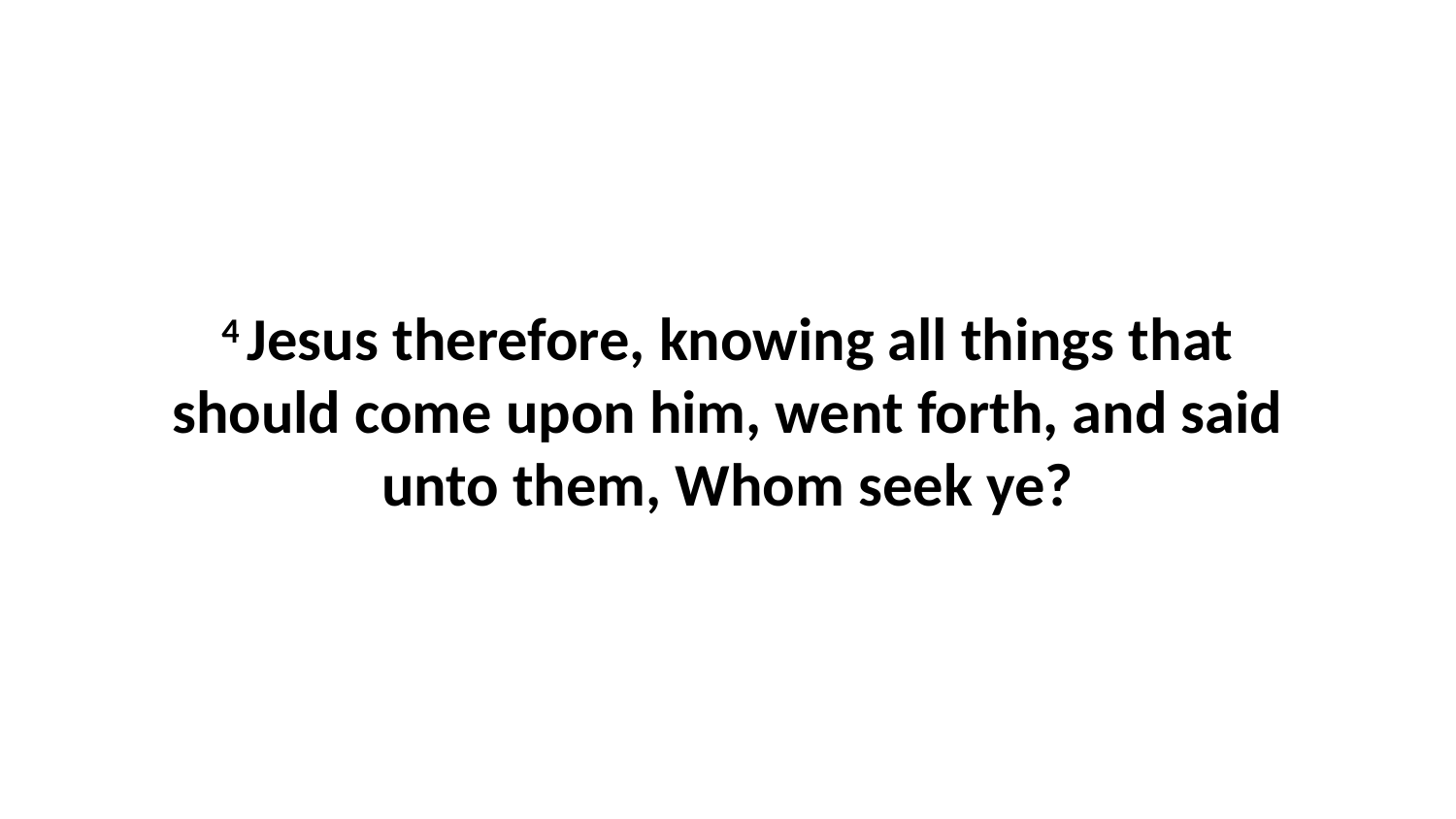

4 Jesus therefore, knowing all things that should come upon him, went forth, and said unto them, Whom seek ye?